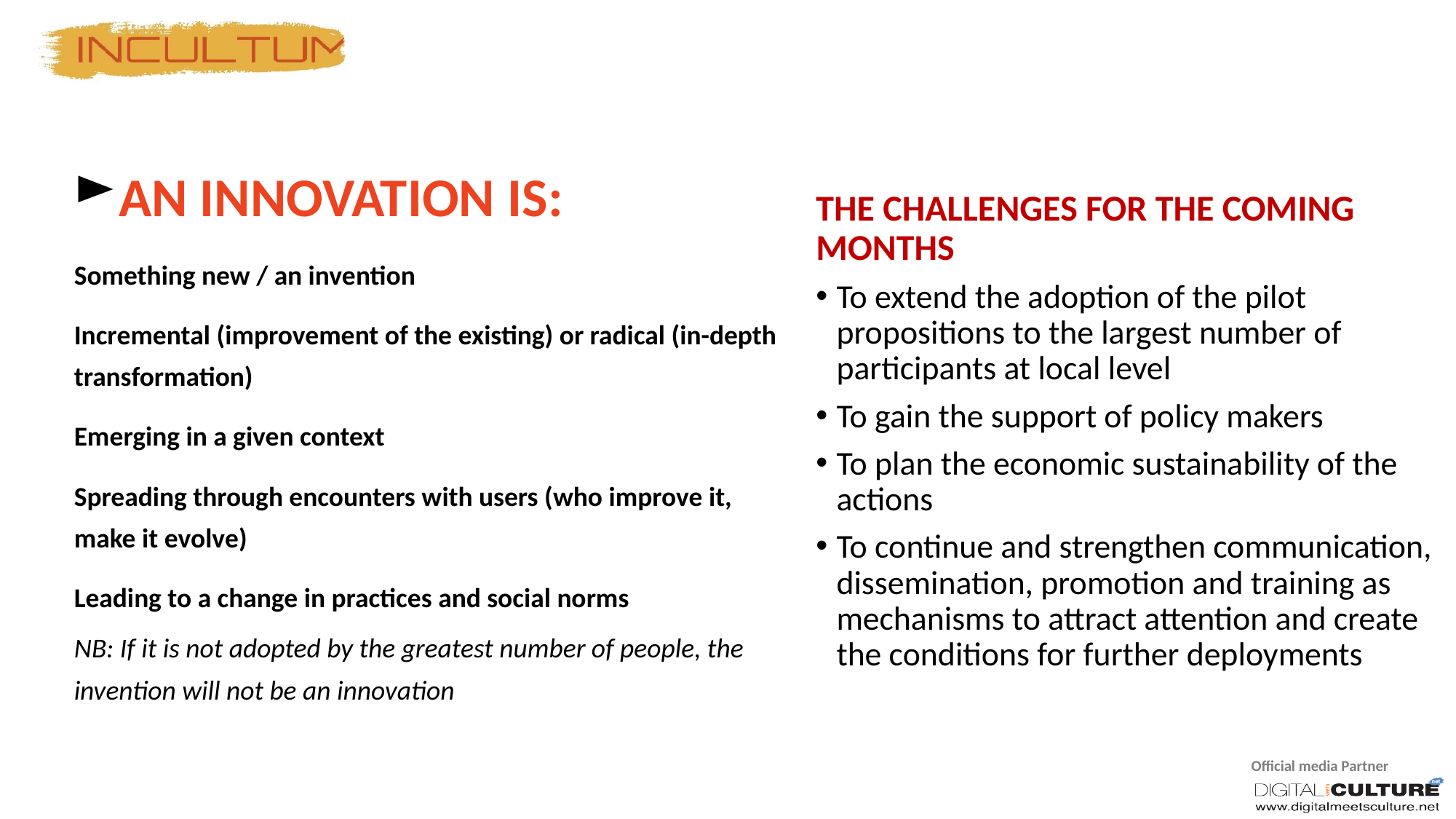

An innovation is:
Something new / an invention
Incremental (improvement of the existing) or radical (in-depth transformation)
Emerging in a given context
Spreading through encounters with users (who improve it, make it evolve)
Leading to a change in practices and social norms
NB: If it is not adopted by the greatest number of people, the invention will not be an innovation
THE CHALLENGES FOR THE COMING MONTHS
To extend the adoption of the pilot propositions to the largest number of participants at local level
To gain the support of policy makers
To plan the economic sustainability of the actions
To continue and strengthen communication, dissemination, promotion and training as mechanisms to attract attention and create the conditions for further deployments